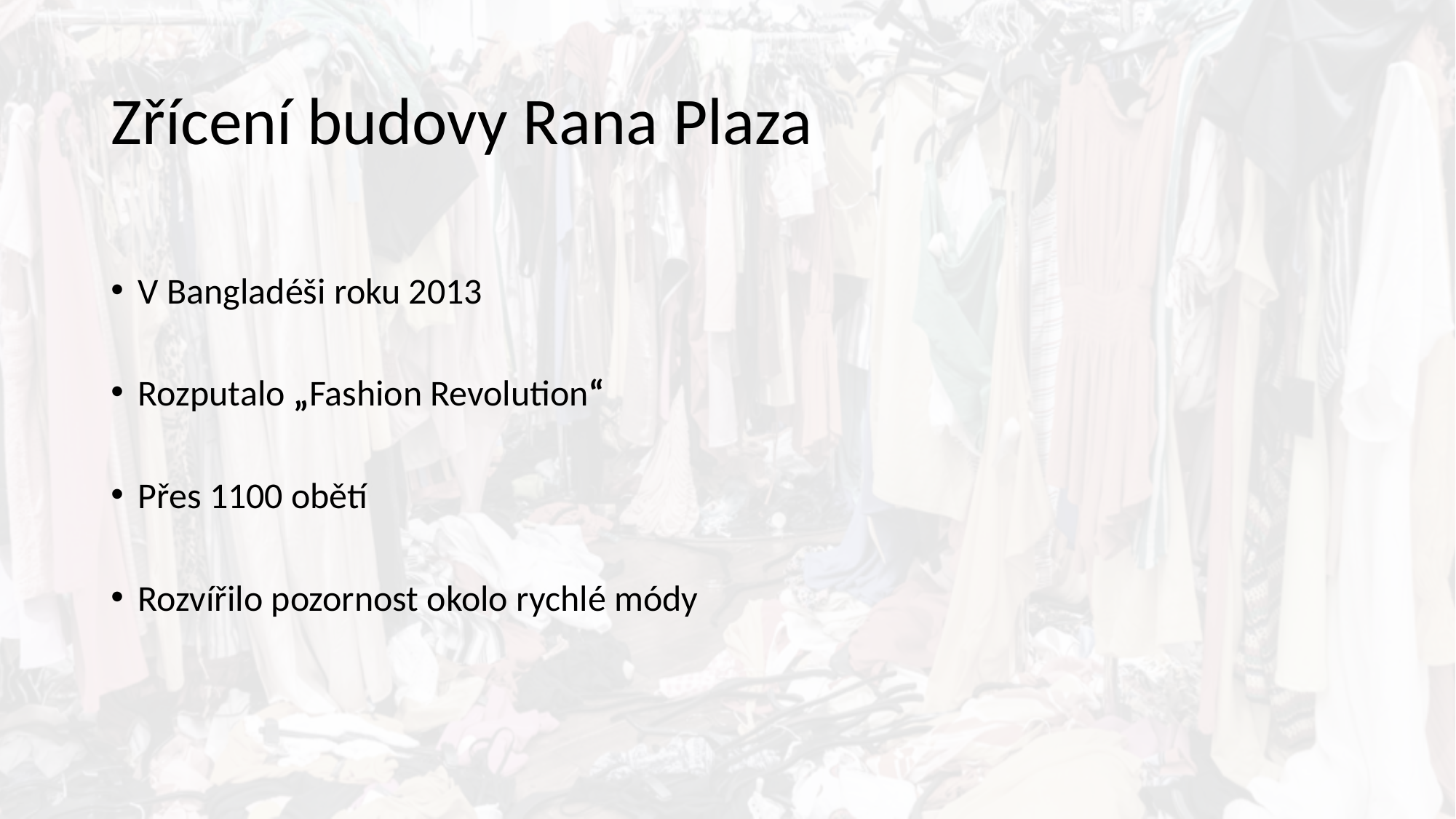

# Zřícení budovy Rana Plaza
V Bangladéši roku 2013
Rozputalo „Fashion Revolution“
Přes 1100 obětí
Rozvířilo pozornost okolo rychlé módy